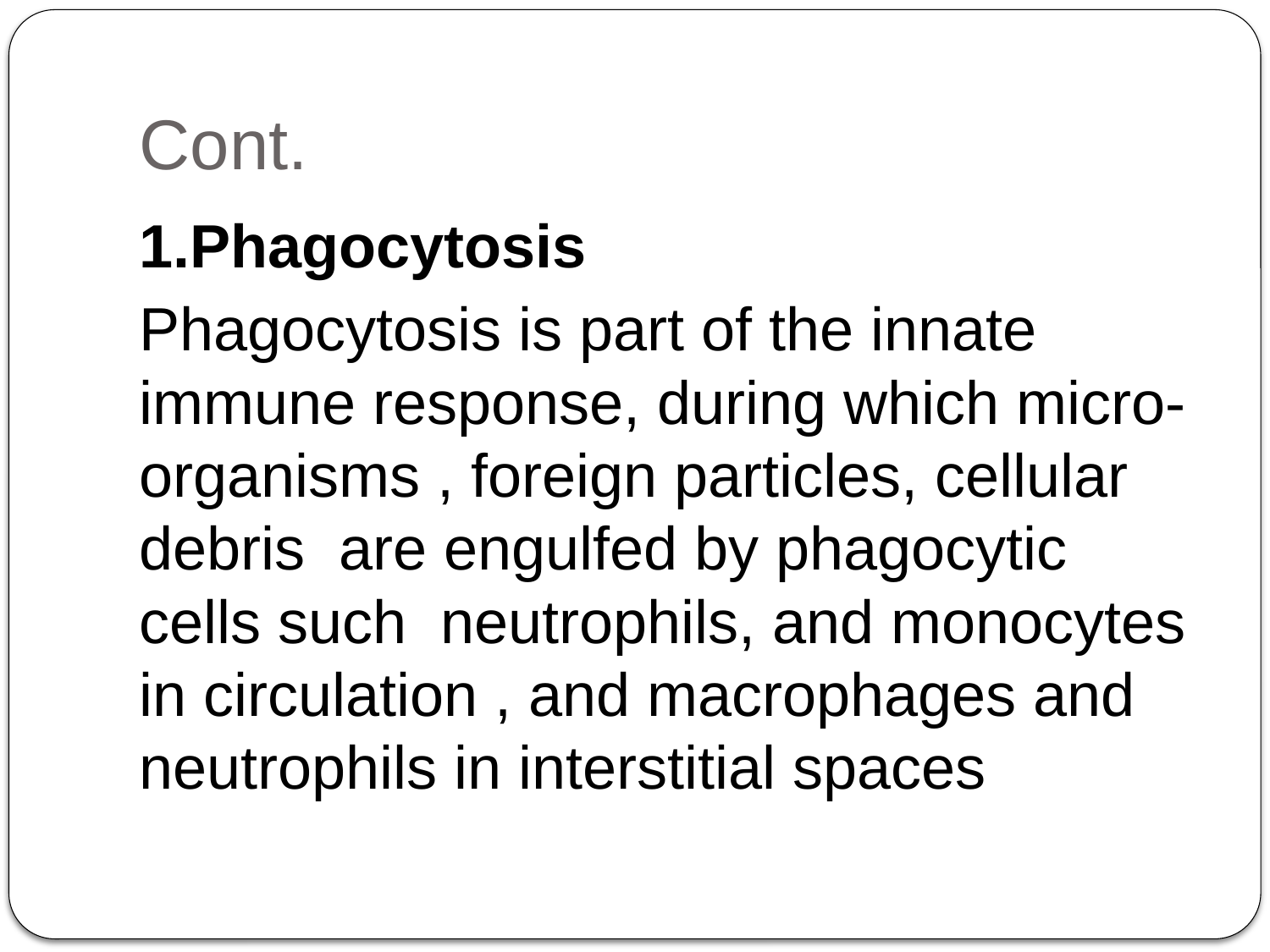

# Cont.
1.Phagocytosis
Phagocytosis is part of the innate immune response, during which micro- organisms , foreign particles, cellular debris  are engulfed by phagocytic cells such  neutrophils, and monocytes in circulation , and macrophages and neutrophils in interstitial spaces